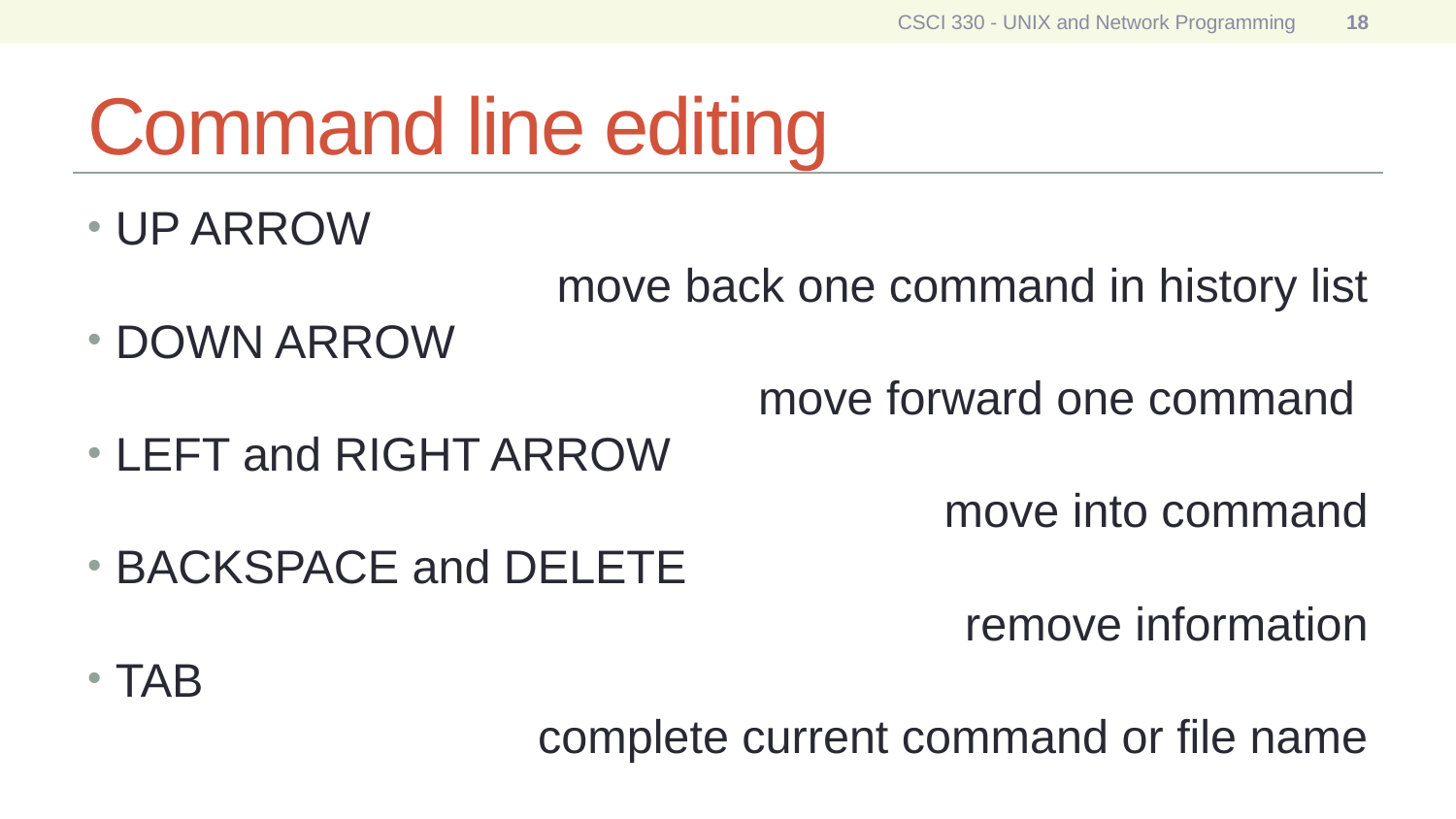

CSCI 330 - UNIX and Network Programming
18
# Command line editing
UP ARROW
	move back one command in history list
DOWN ARROW
	move forward one command
LEFT and RIGHT ARROW
	move into command
BACKSPACE and DELETE
	remove information
TAB
complete current command or file name